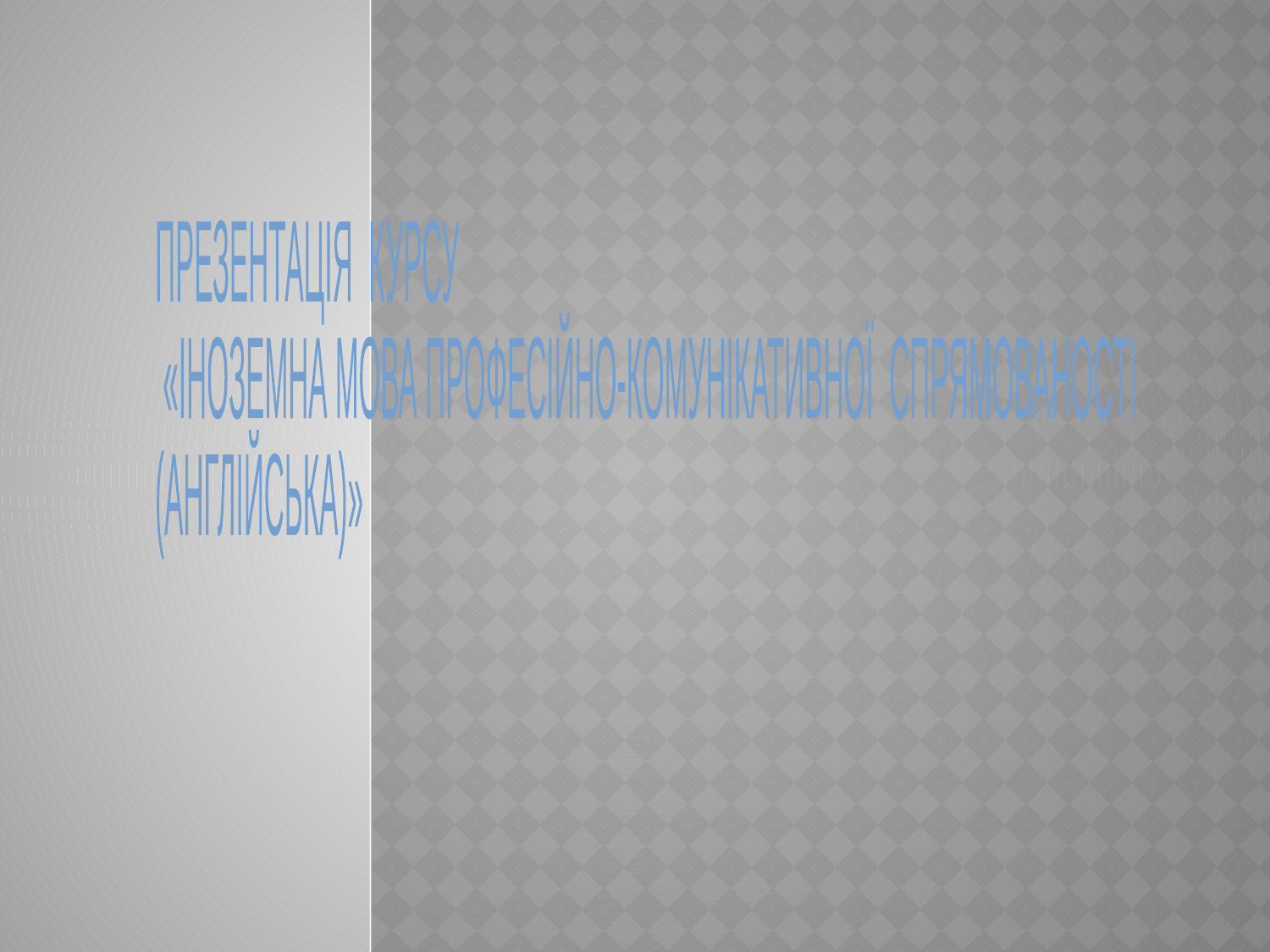

ПРЕЗЕНТАЦІЯ  КУРСУ
 «ІНОЗЕМНА МОВА ПРОФЕСІЙНО-КОМУНІКАТИВНОЇ  СПРЯМОВАНОСТІ
(АНГЛІЙСЬКА)»